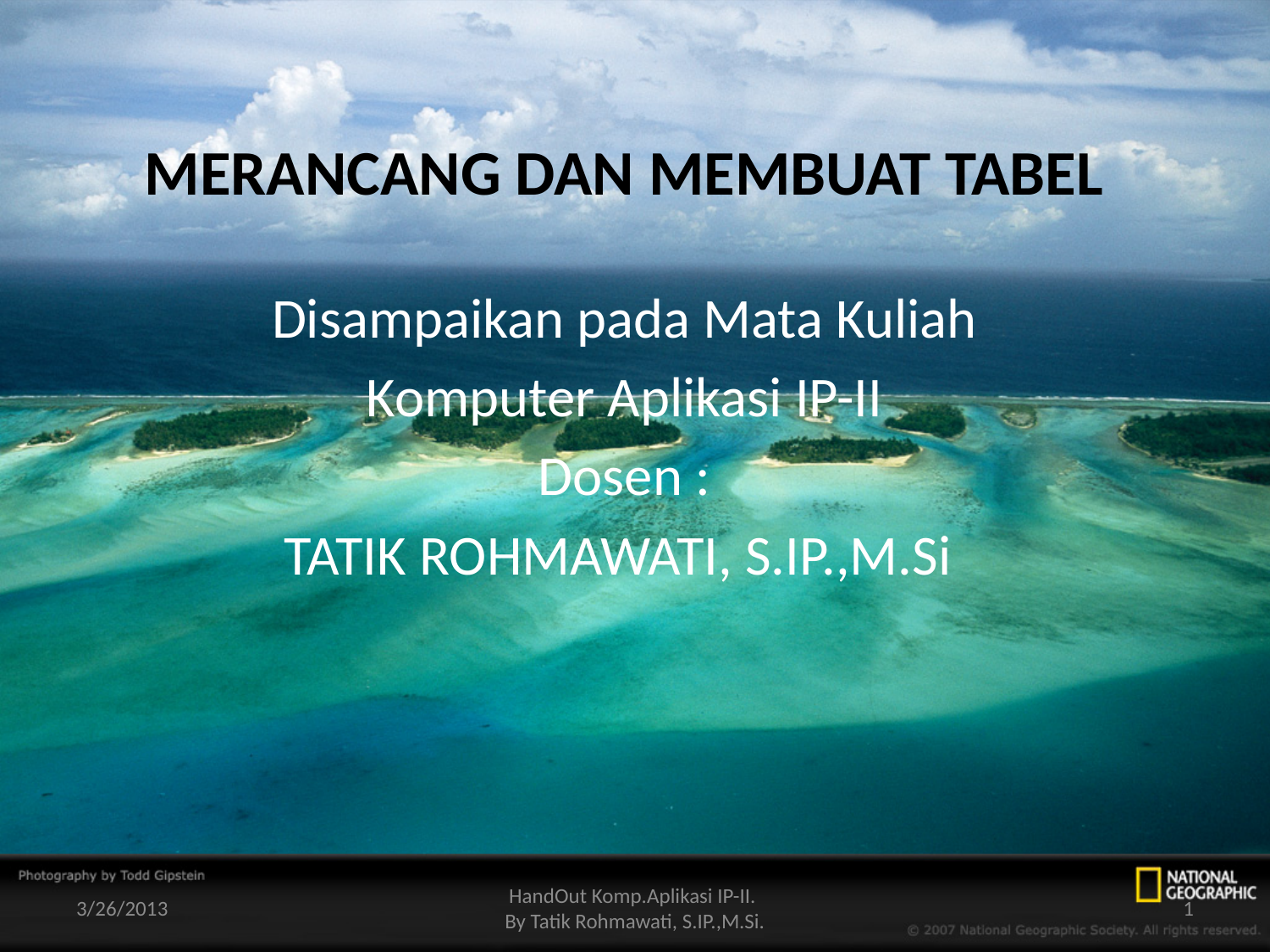

# MERANCANG DAN MEMBUAT TABEL
Disampaikan pada Mata Kuliah
Komputer Aplikasi IP-II
Dosen :
TATIK ROHMAWATI, S.IP.,M.Si
3/26/2013
HandOut Komp.Aplikasi IP-II.
By Tatik Rohmawati, S.IP.,M.Si.
1